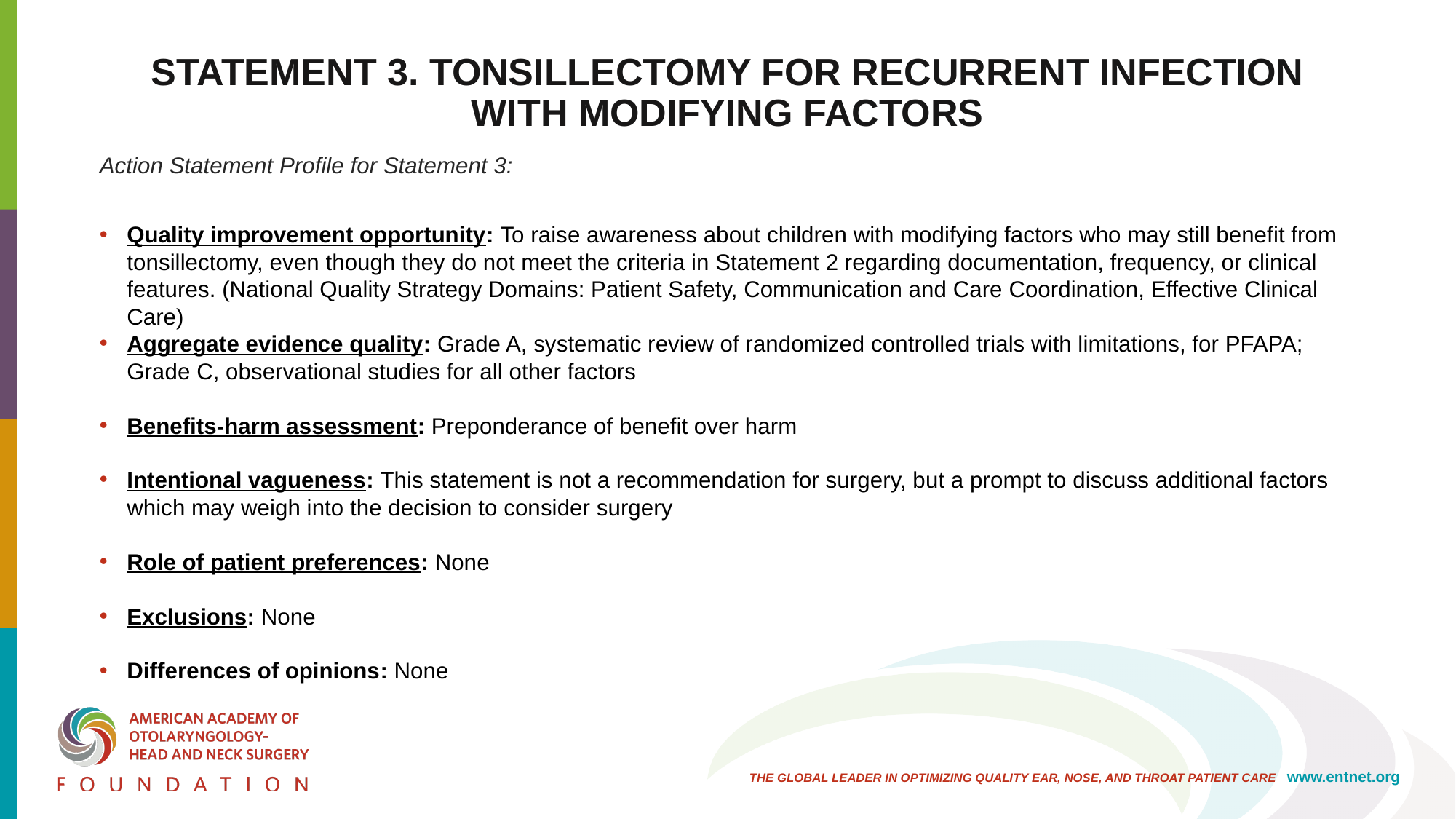

# STATEMENT 3. TONSILLECTOMY FOR RECURRENT INFECTION WITH MODIFYING FACTORS
Action Statement Profile for Statement 3:

Quality improvement opportunity: To raise awareness about children with modifying factors who may still benefit from tonsillectomy, even though they do not meet the criteria in Statement 2 regarding documentation, frequency, or clinical features. (National Quality Strategy Domains: Patient Safety, Communication and Care Coordination, Effective Clinical Care)
Aggregate evidence quality: Grade A, systematic review of randomized controlled trials with limitations, for PFAPA; Grade C, observational studies for all other factors

Benefits-harm assessment: Preponderance of benefit over harm

Intentional vagueness: This statement is not a recommendation for surgery, but a prompt to discuss additional factors which may weigh into the decision to consider surgery

Role of patient preferences: None

Exclusions: None

Differences of opinions: None